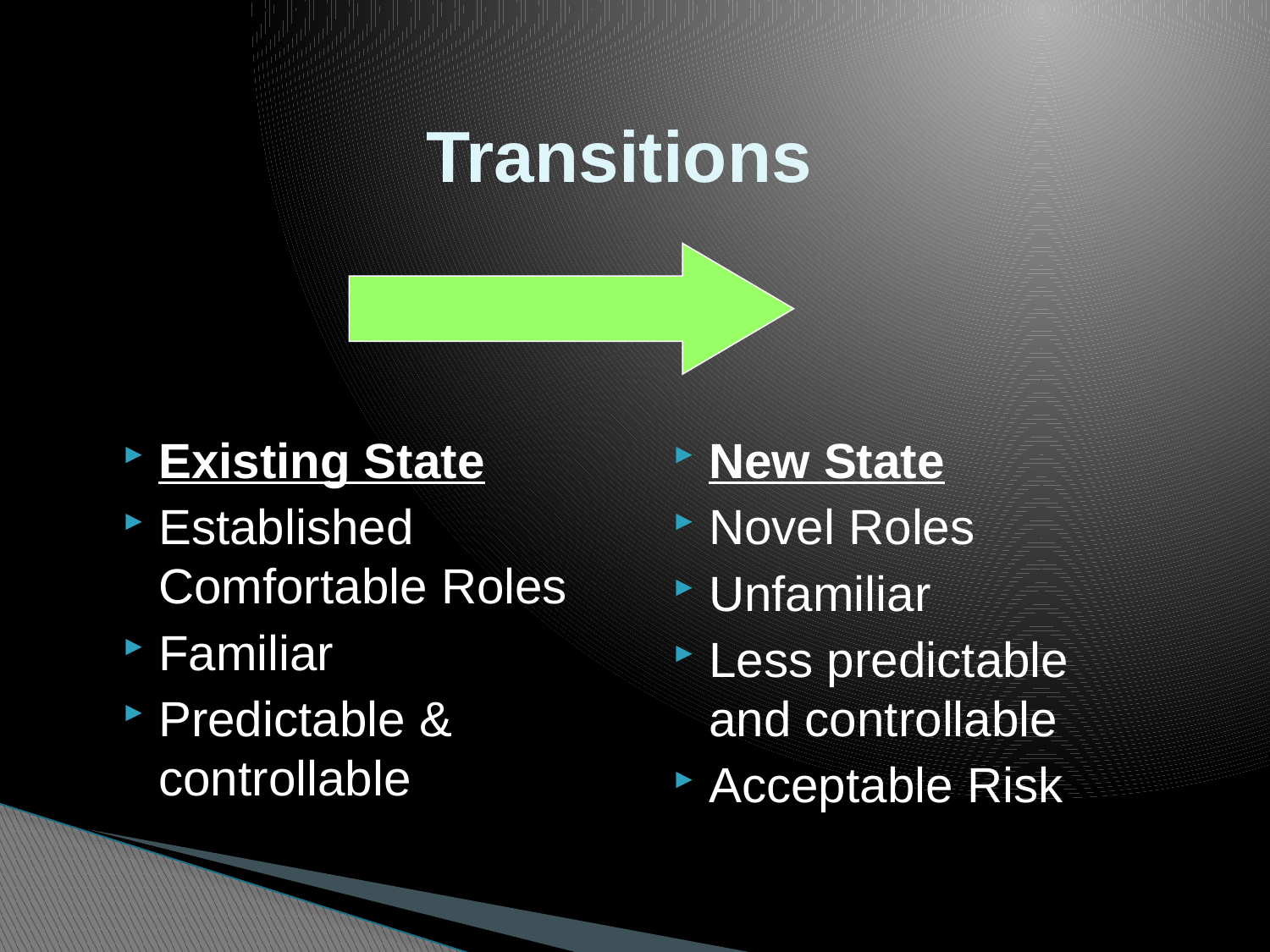

# Transitions

Existing State
Established Comfortable Roles
Familiar
Predictable & controllable
New State
Novel Roles
Unfamiliar
Less predictable and controllable
Acceptable Risk